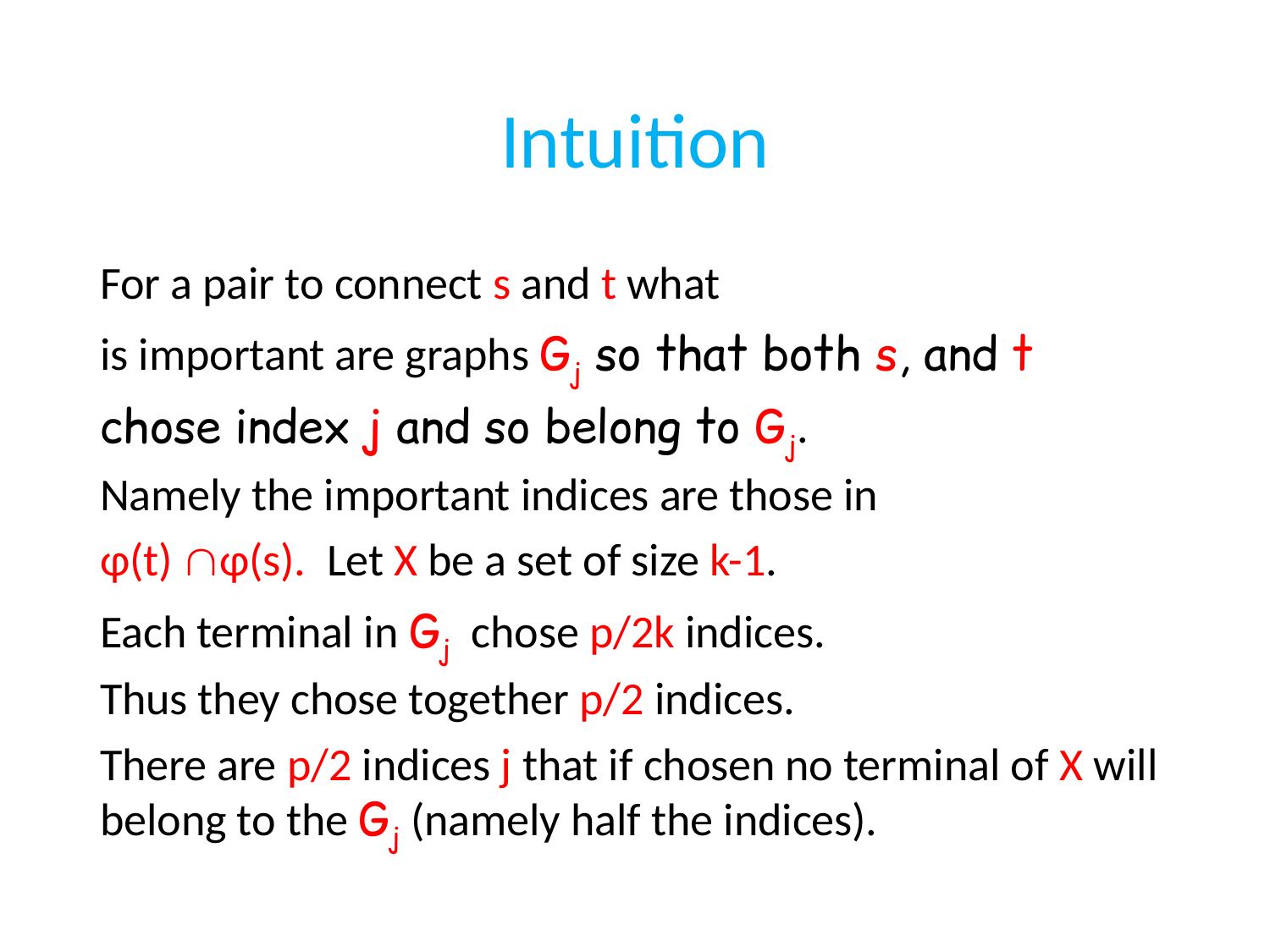

# Intuition
For a pair to connect s and t what
is important are graphs Gj so that both s, and t
chose index j and so belong to Gj.
Namely the important indices are those in
φ(t) ∩φ(s).  Let X be a set of size k-1.
Each terminal in Gj  chose p/2k indices.
Thus they chose together p/2 indices.
There are p/2 indices j that if chosen no terminal of X will belong to the Gj (namely half the indices).